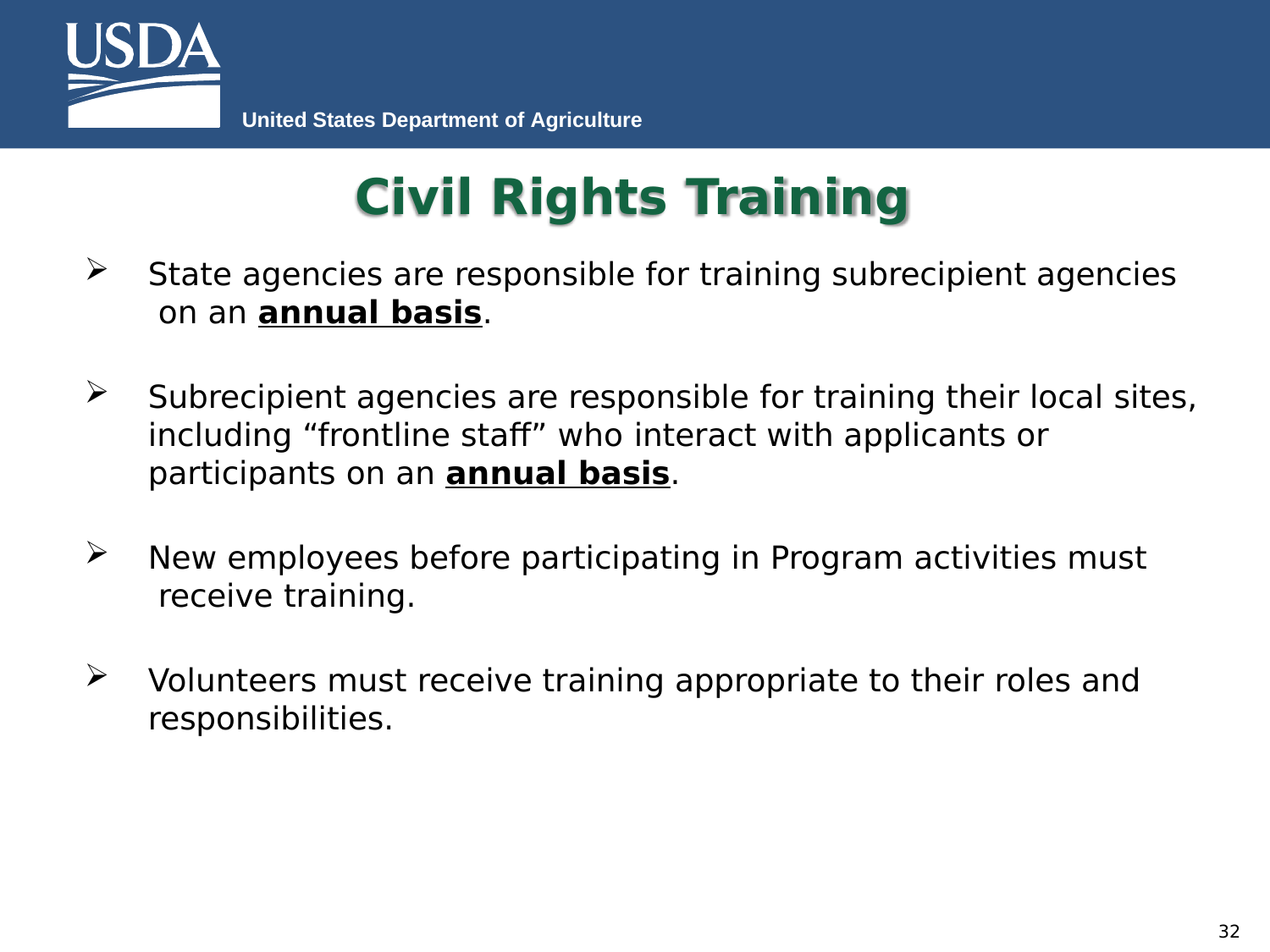

United States Department of Agriculture

# Civil Rights Training
State agencies are responsible for training subrecipient agencies  on an annual basis.

Subrecipient agencies are responsible for training their local sites,  including “frontline staff” who interact with applicants or  participants on an annual basis.

New employees before participating in Program activities must  receive training.

Volunteers must receive training appropriate to their roles and  responsibilities.
32